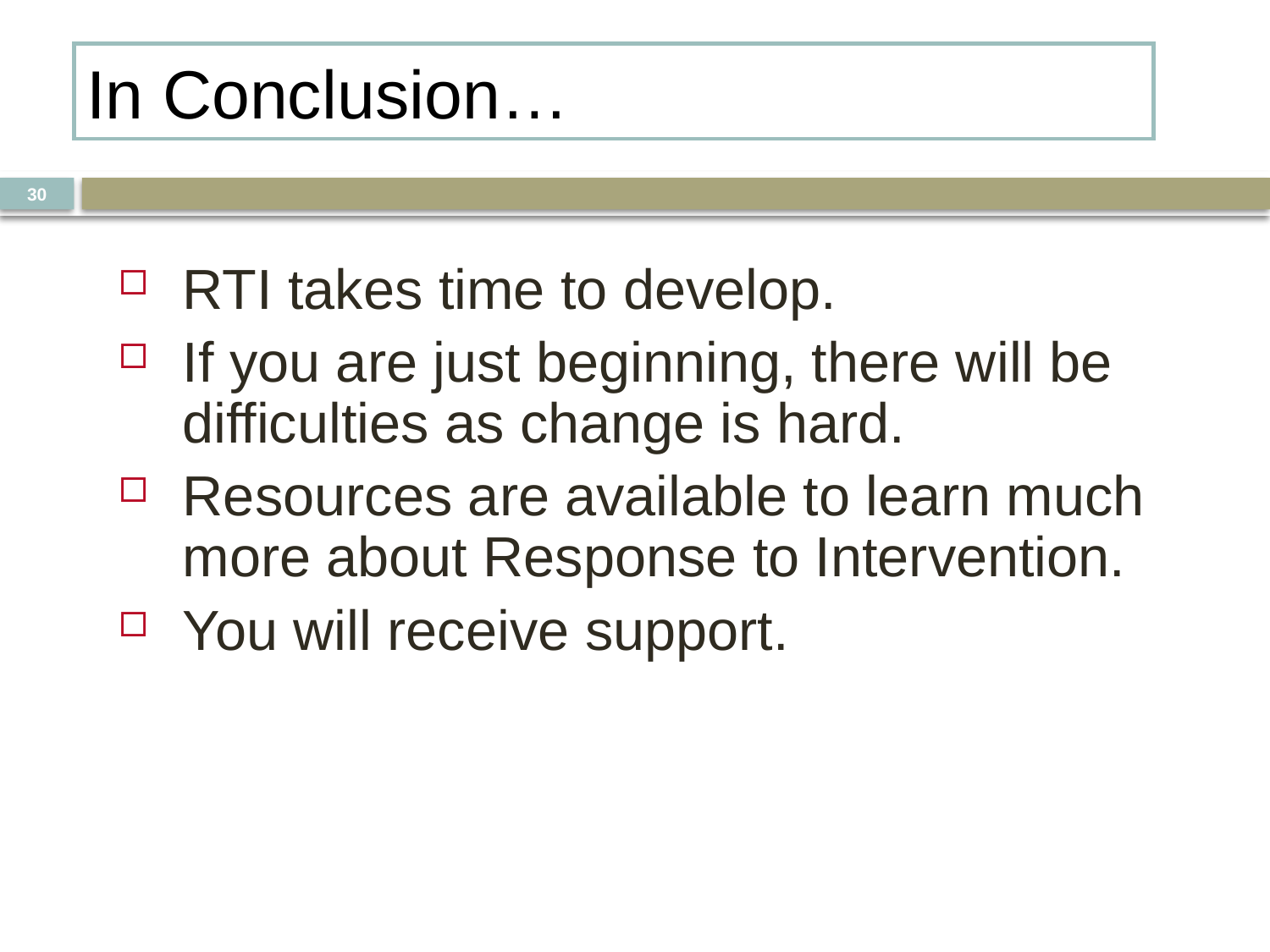

# In Conclusion…
30
RTI takes time to develop.
If you are just beginning, there will be difficulties as change is hard.
Resources are available to learn much more about Response to Intervention.
You will receive support.